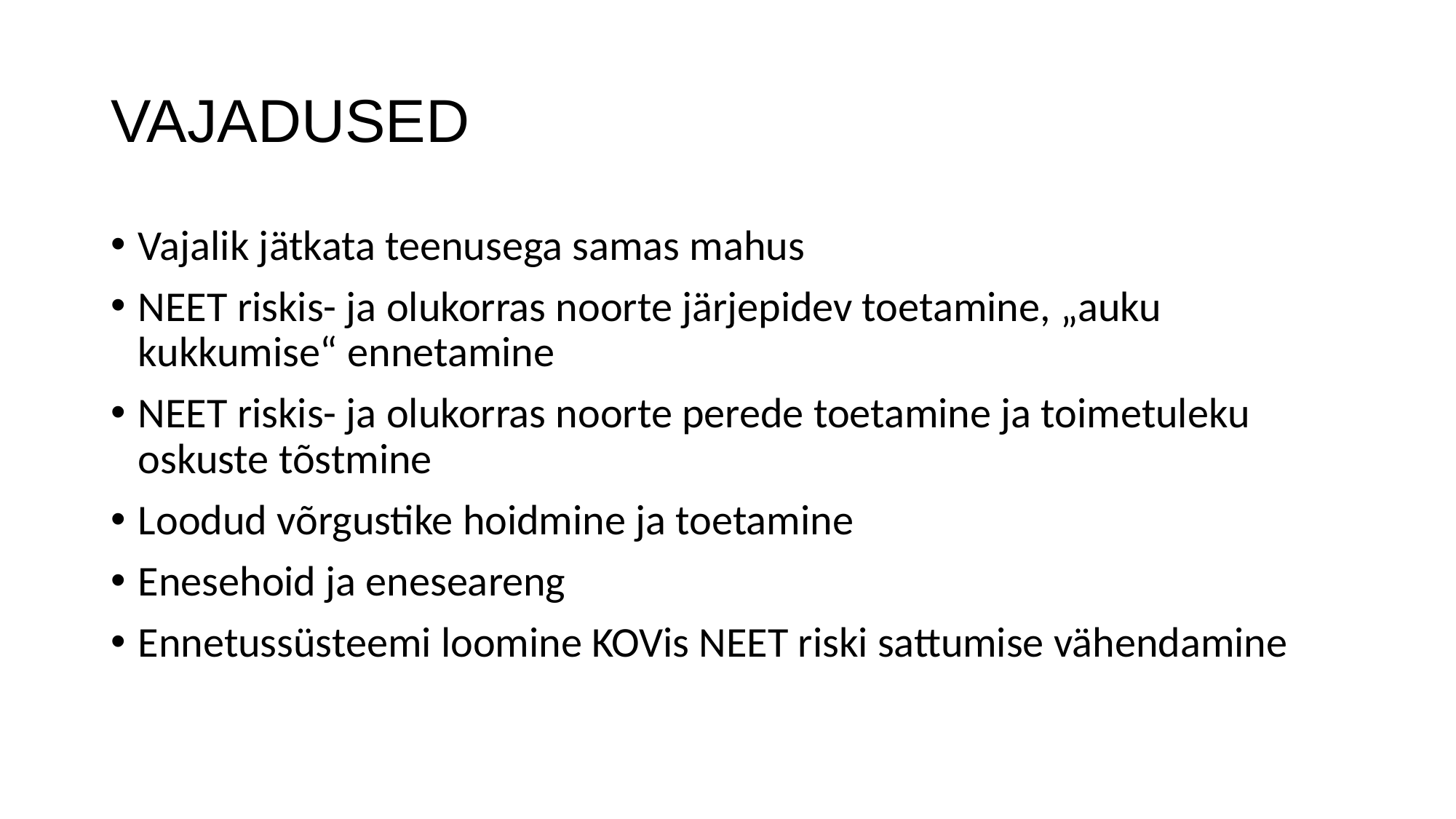

# VAJADUSED
Vajalik jätkata teenusega samas mahus
NEET riskis- ja olukorras noorte järjepidev toetamine, „auku kukkumise“ ennetamine
NEET riskis- ja olukorras noorte perede toetamine ja toimetuleku oskuste tõstmine
Loodud võrgustike hoidmine ja toetamine
Enesehoid ja eneseareng
Ennetussüsteemi loomine KOVis NEET riski sattumise vähendamine